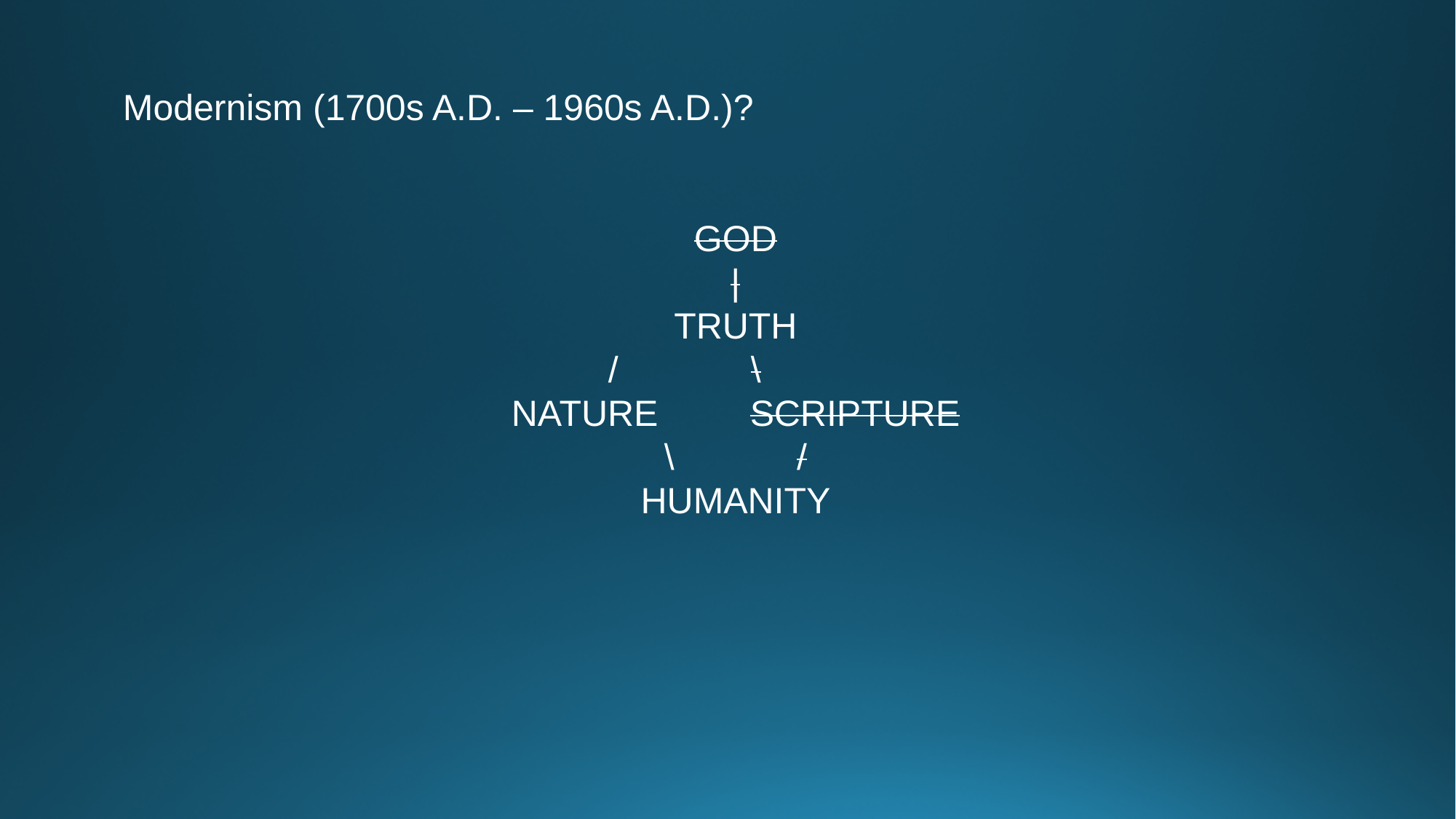

Modernism (1700s A.D. – 1960s A.D.)?

GOD
|
TRUTH
/             \
NATURE	  SCRIPTURE
\            /
HUMANITY